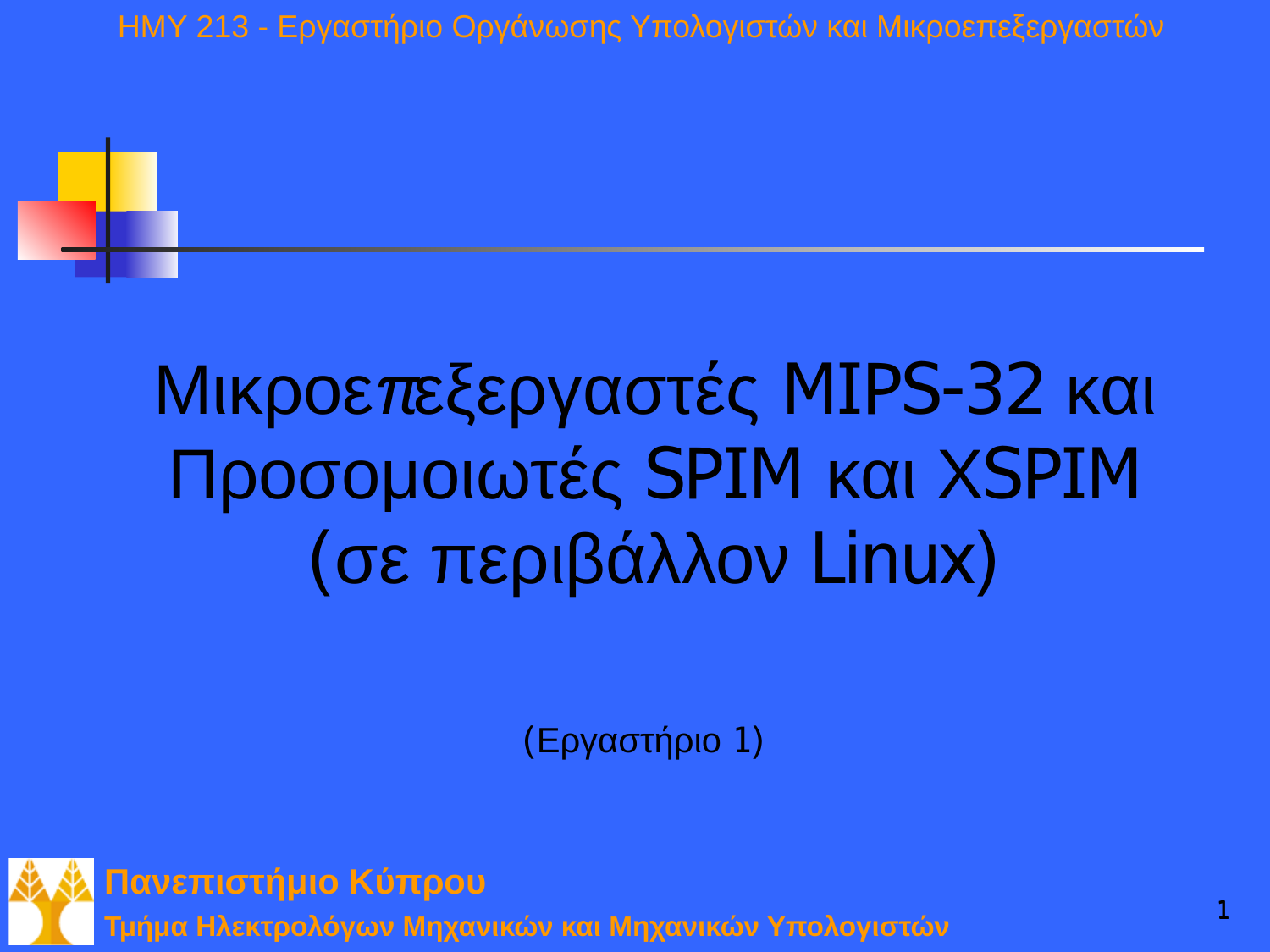

Μικροεπεξεργαστές MIPS-32 και Προσομοιωτές SPIM και XSPIM (σε περιβάλλον Linux)
(Εργαστήριο 1)
1
1